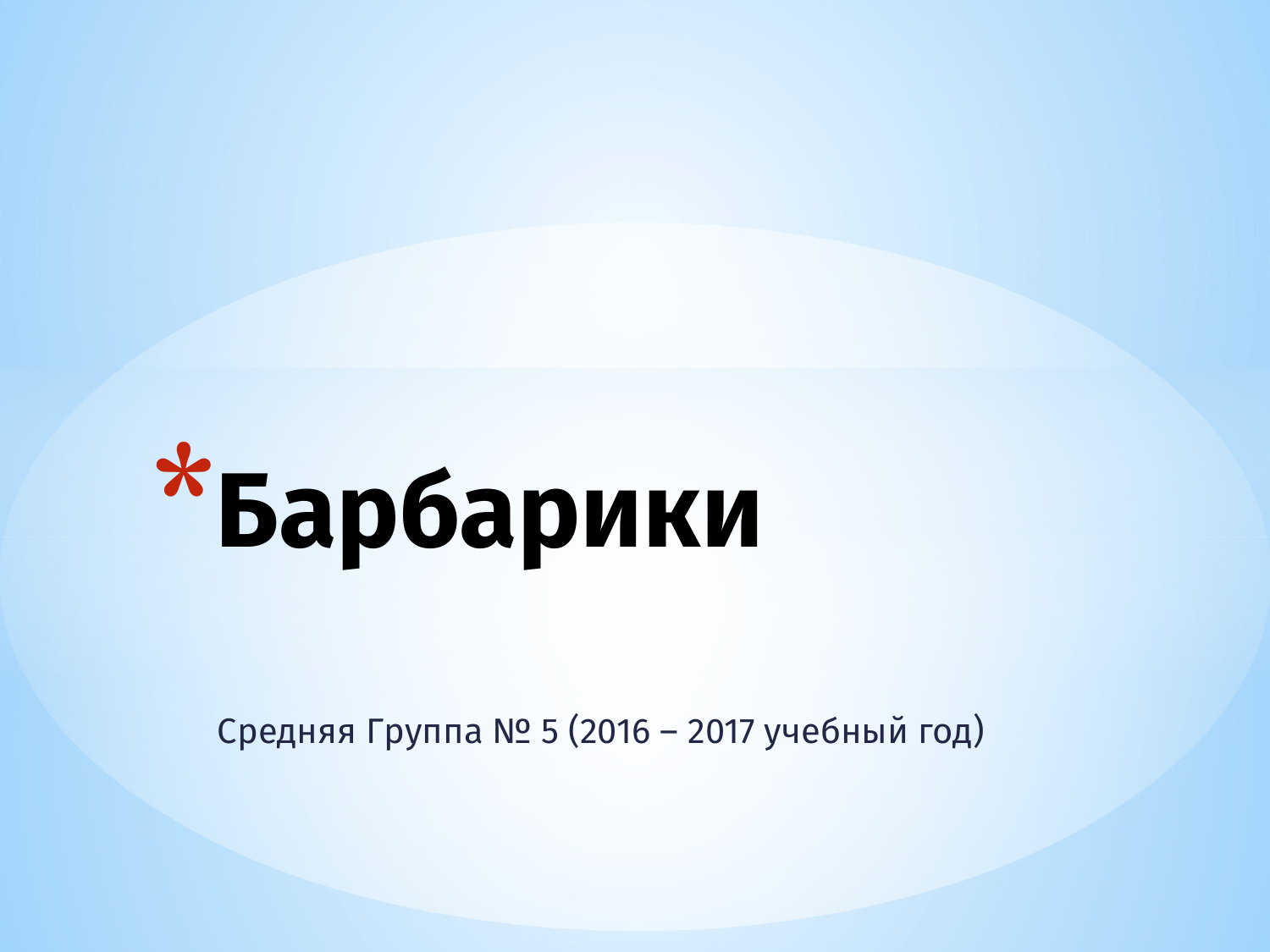

# Барбарики
Средняя Группа № 5 (2016 – 2017 учебный год)